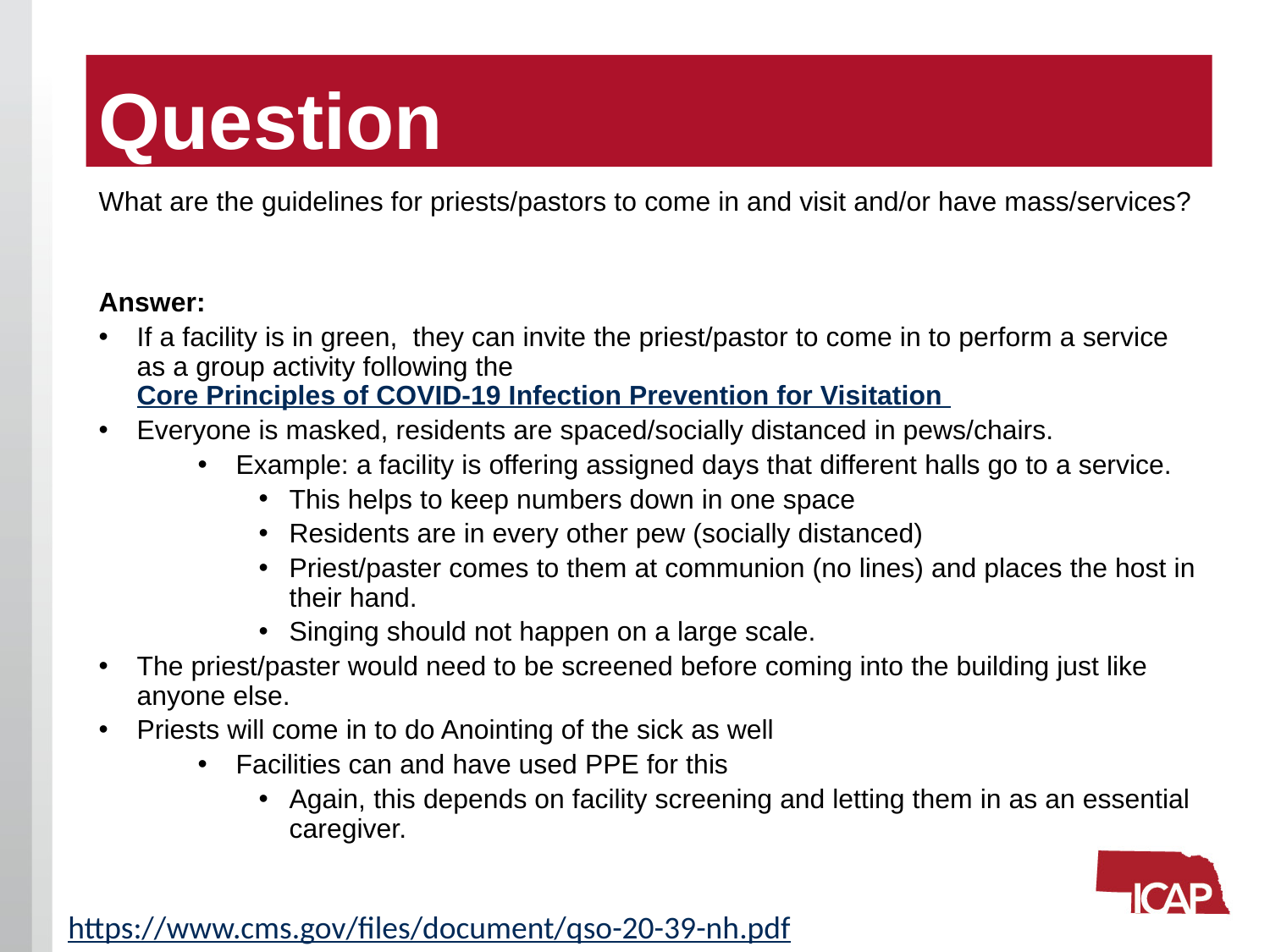

# Question
What are the guidelines for priests/pastors to come in and visit and/or have mass/services?

Answer:
If a facility is in green,  they can invite the priest/pastor to come in to perform a service as a group activity following the Core Principles of COVID-19 Infection Prevention for Visitation
Everyone is masked, residents are spaced/socially distanced in pews/chairs.
Example: a facility is offering assigned days that different halls go to a service.
This helps to keep numbers down in one space
Residents are in every other pew (socially distanced)
Priest/paster comes to them at communion (no lines) and places the host in their hand.
Singing should not happen on a large scale.
The priest/paster would need to be screened before coming into the building just like anyone else.
Priests will come in to do Anointing of the sick as well
Facilities can and have used PPE for this
Again, this depends on facility screening and letting them in as an essential caregiver.
https://www.cms.gov/files/document/qso-20-39-nh.pdf